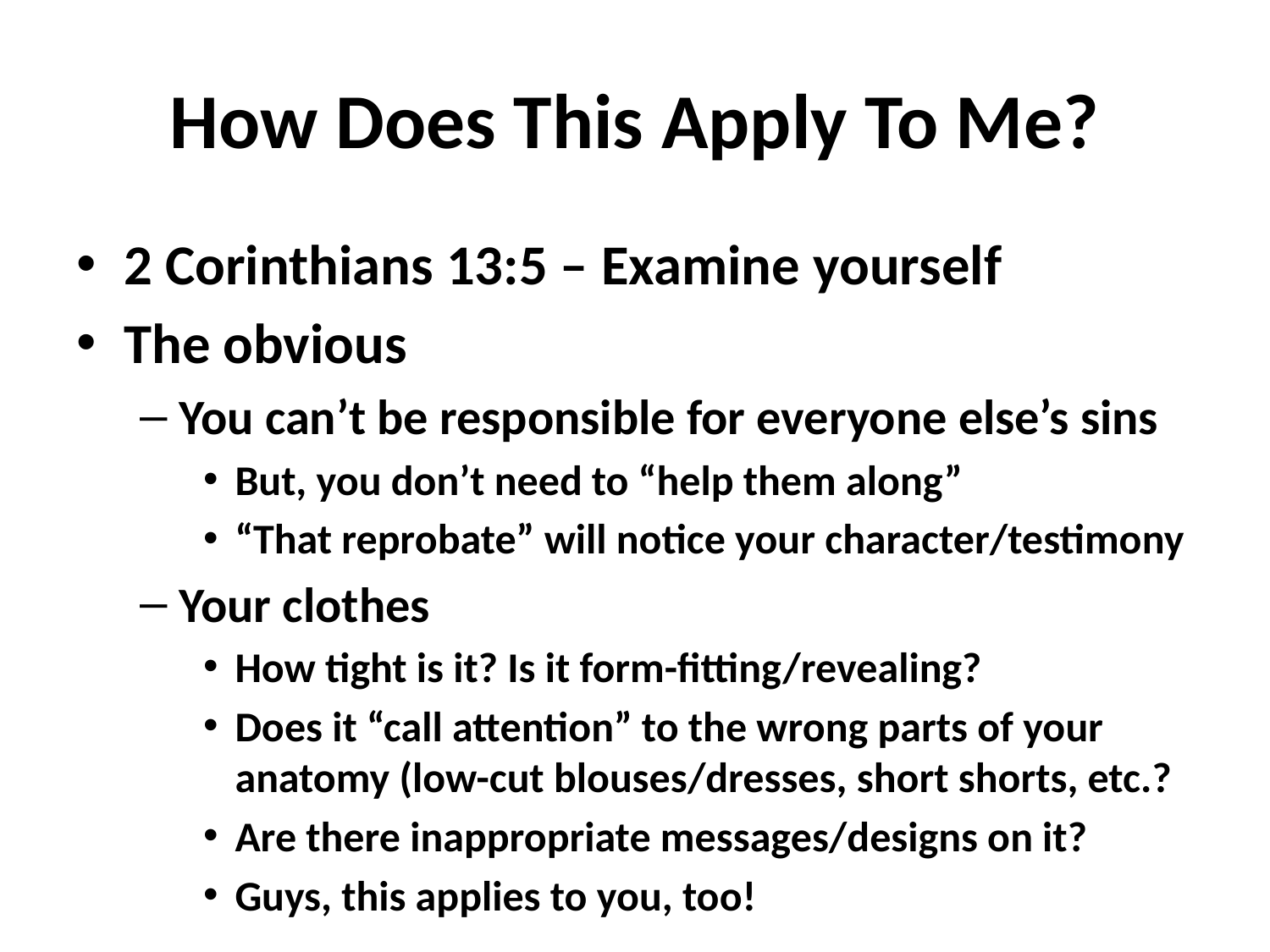

# How Does This Apply To Me?
2 Corinthians 13:5 – Examine yourself
The obvious
You can’t be responsible for everyone else’s sins
But, you don’t need to “help them along”
“That reprobate” will notice your character/testimony
Your clothes
How tight is it? Is it form-fitting/revealing?
Does it “call attention” to the wrong parts of your anatomy (low-cut blouses/dresses, short shorts, etc.?
Are there inappropriate messages/designs on it?
Guys, this applies to you, too!